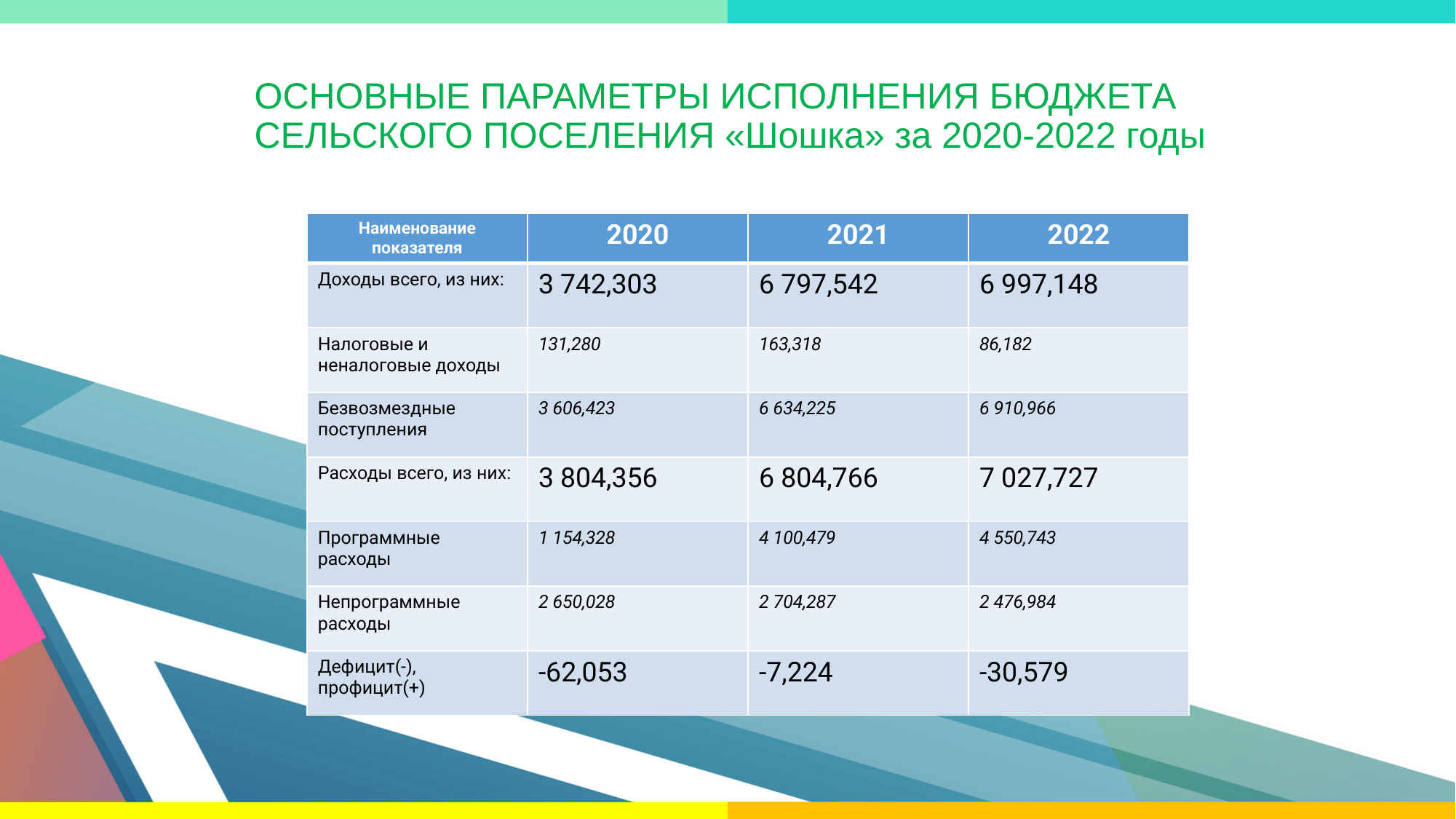

ОСНОВНЫЕ ПАРАМЕТРЫ ИСПОЛНЕНИЯ БЮДЖЕТА СЕЛЬСКОГО ПОСЕЛЕНИЯ «Шошка» за 2020-2022 годы
| Наименование показателя | 2020 | 2021 | 2022 |
| --- | --- | --- | --- |
| Доходы всего, из них: | 3 742,303 | 6 797,542 | 6 997,148 |
| Налоговые и неналоговые доходы | 131,280 | 163,318 | 86,182 |
| Безвозмездные поступления | 3 606,423 | 6 634,225 | 6 910,966 |
| Расходы всего, из них: | 3 804,356 | 6 804,766 | 7 027,727 |
| Программные расходы | 1 154,328 | 4 100,479 | 4 550,743 |
| Непрограммные расходы | 2 650,028 | 2 704,287 | 2 476,984 |
| Дефицит(-), профицит(+) | -62,053 | -7,224 | -30,579 |